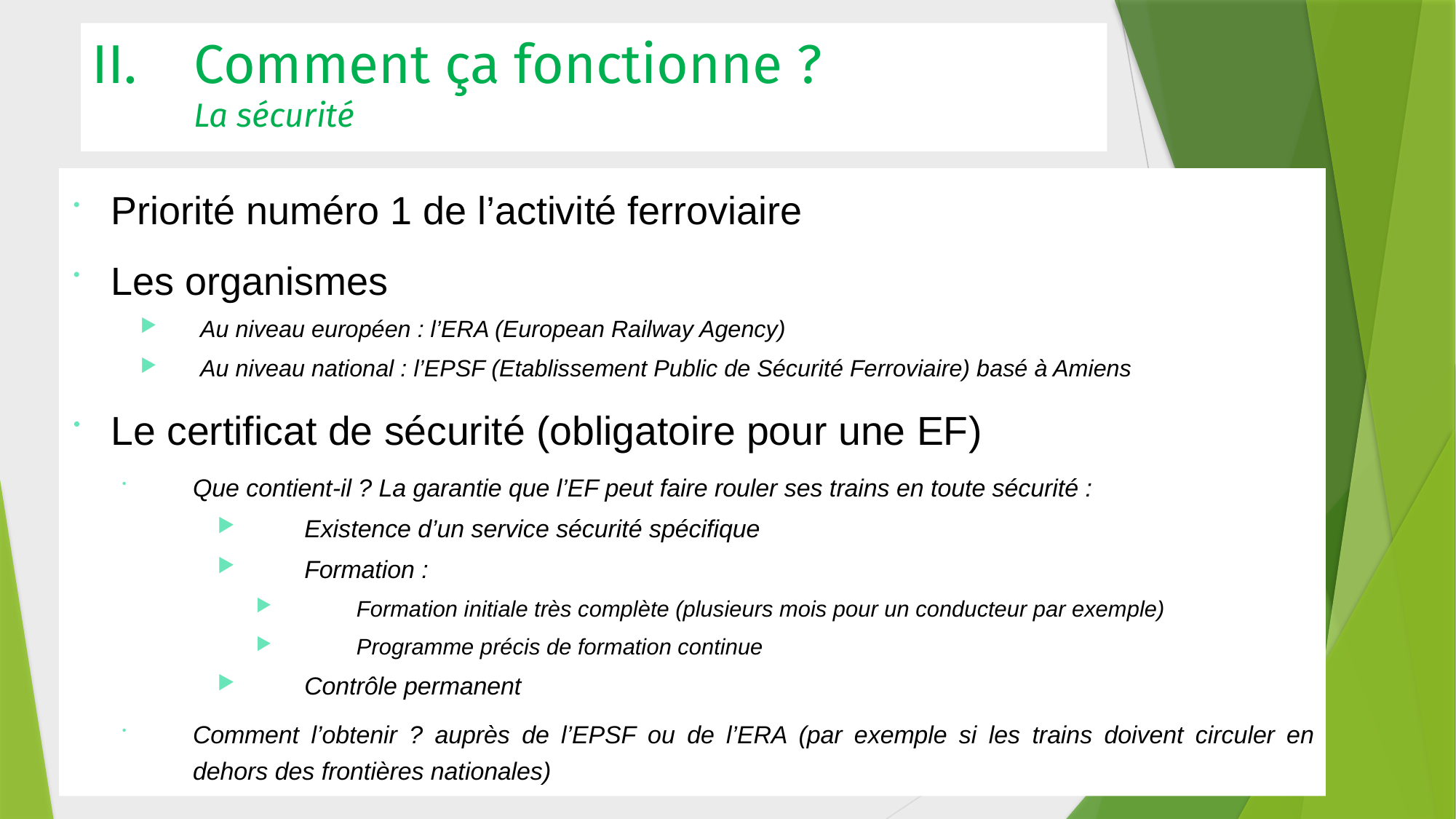

# Comment ça fonctionne ? La sécurité
Priorité numéro 1 de l’activité ferroviaire
Les organismes
Au niveau européen : l’ERA (European Railway Agency)
Au niveau national : l’EPSF (Etablissement Public de Sécurité Ferroviaire) basé à Amiens
Le certificat de sécurité (obligatoire pour une EF)
Que contient-il ? La garantie que l’EF peut faire rouler ses trains en toute sécurité :
Existence d’un service sécurité spécifique
Formation :
Formation initiale très complète (plusieurs mois pour un conducteur par exemple)
Programme précis de formation continue
Contrôle permanent
Comment l’obtenir ? auprès de l’EPSF ou de l’ERA (par exemple si les trains doivent circuler en dehors des frontières nationales)